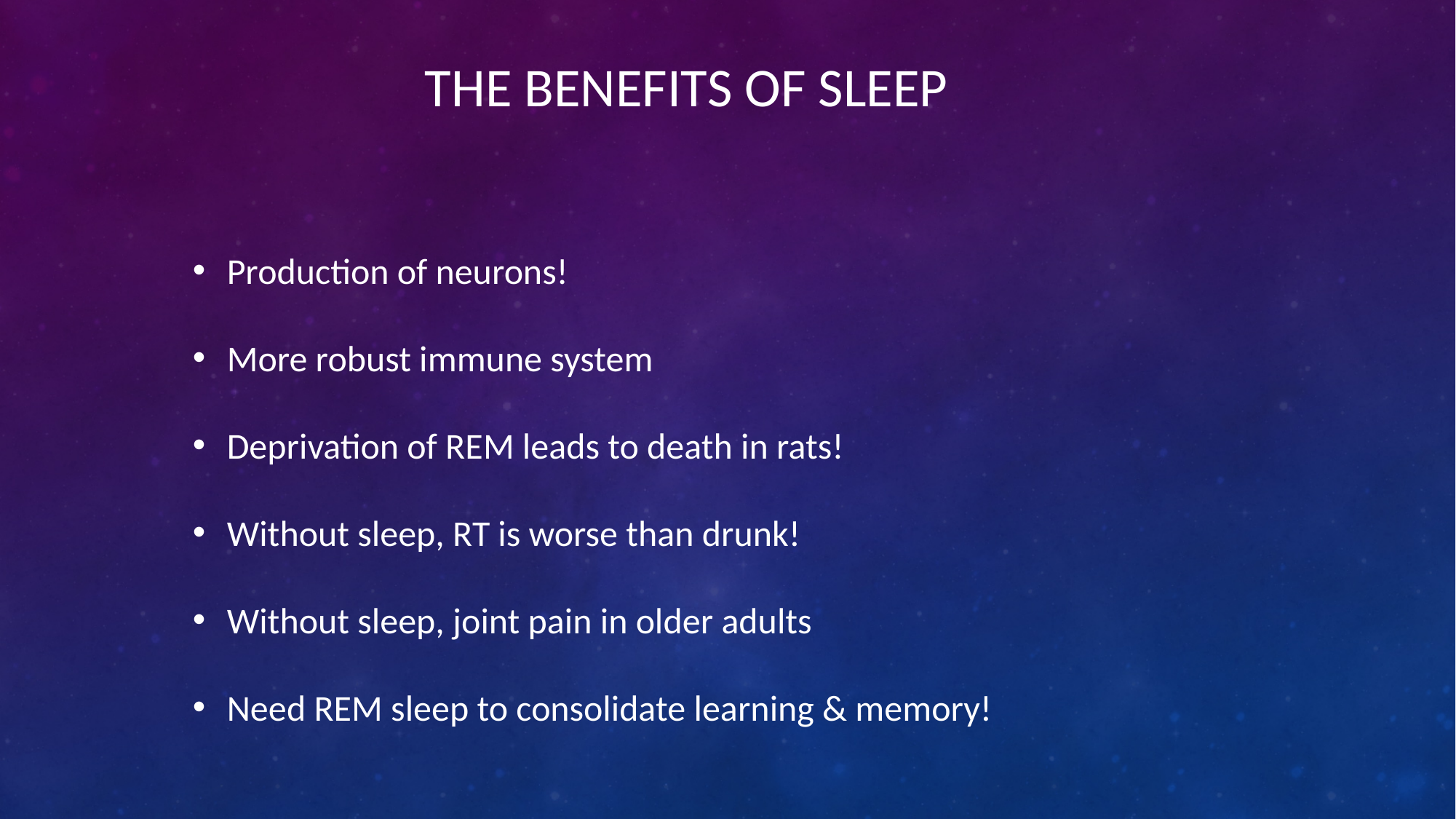

# The Benefits of Sleep
Production of neurons!

More robust immune system

Deprivation of REM leads to death in rats!

Without sleep, RT is worse than drunk!

Without sleep, joint pain in older adults

Need REM sleep to consolidate learning & memory!